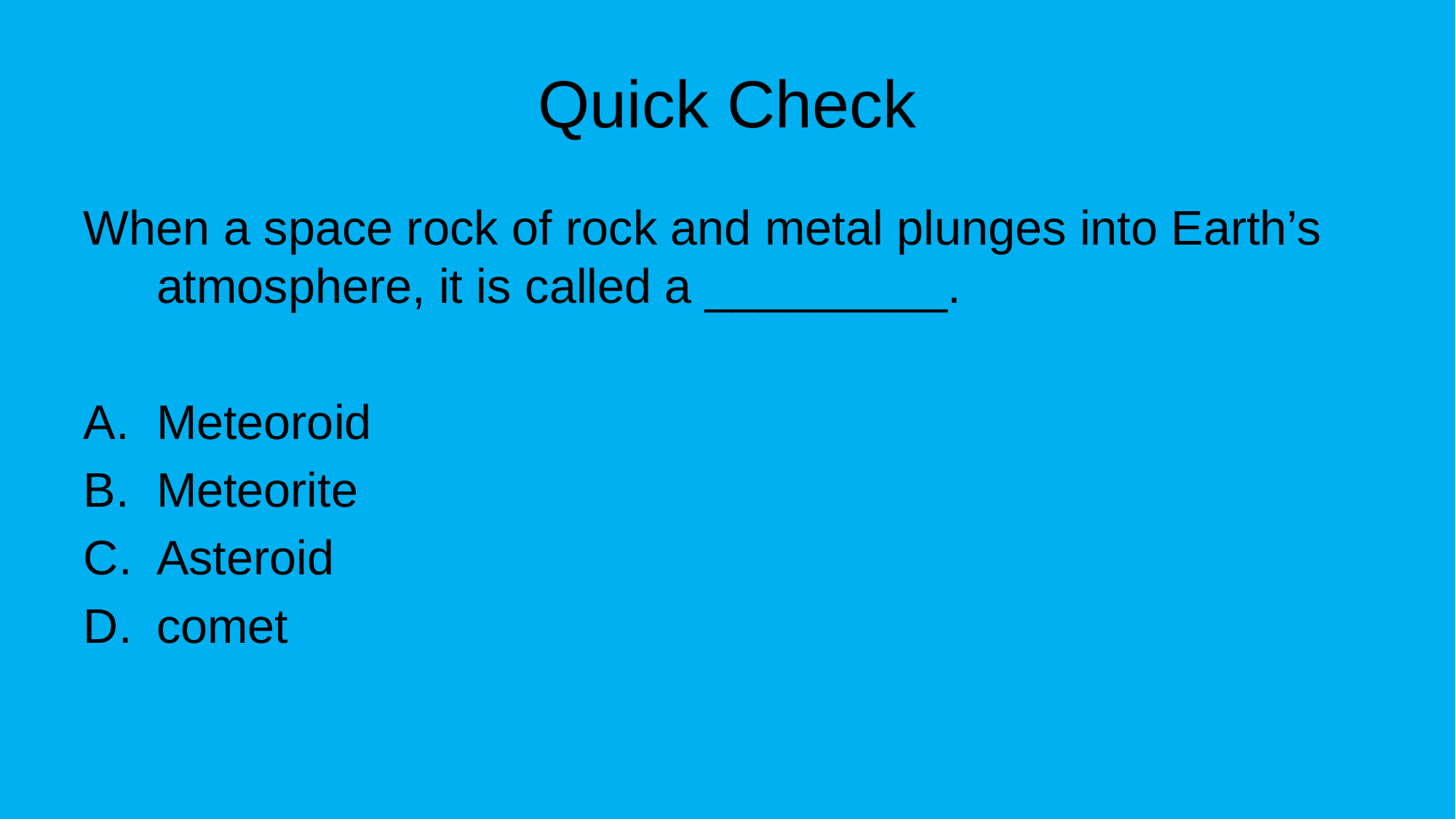

# Quick Check
When a space rock of rock and metal plunges into Earth’s atmosphere, it is called a _________.

Meteoroid
Meteorite
Asteroid
comet